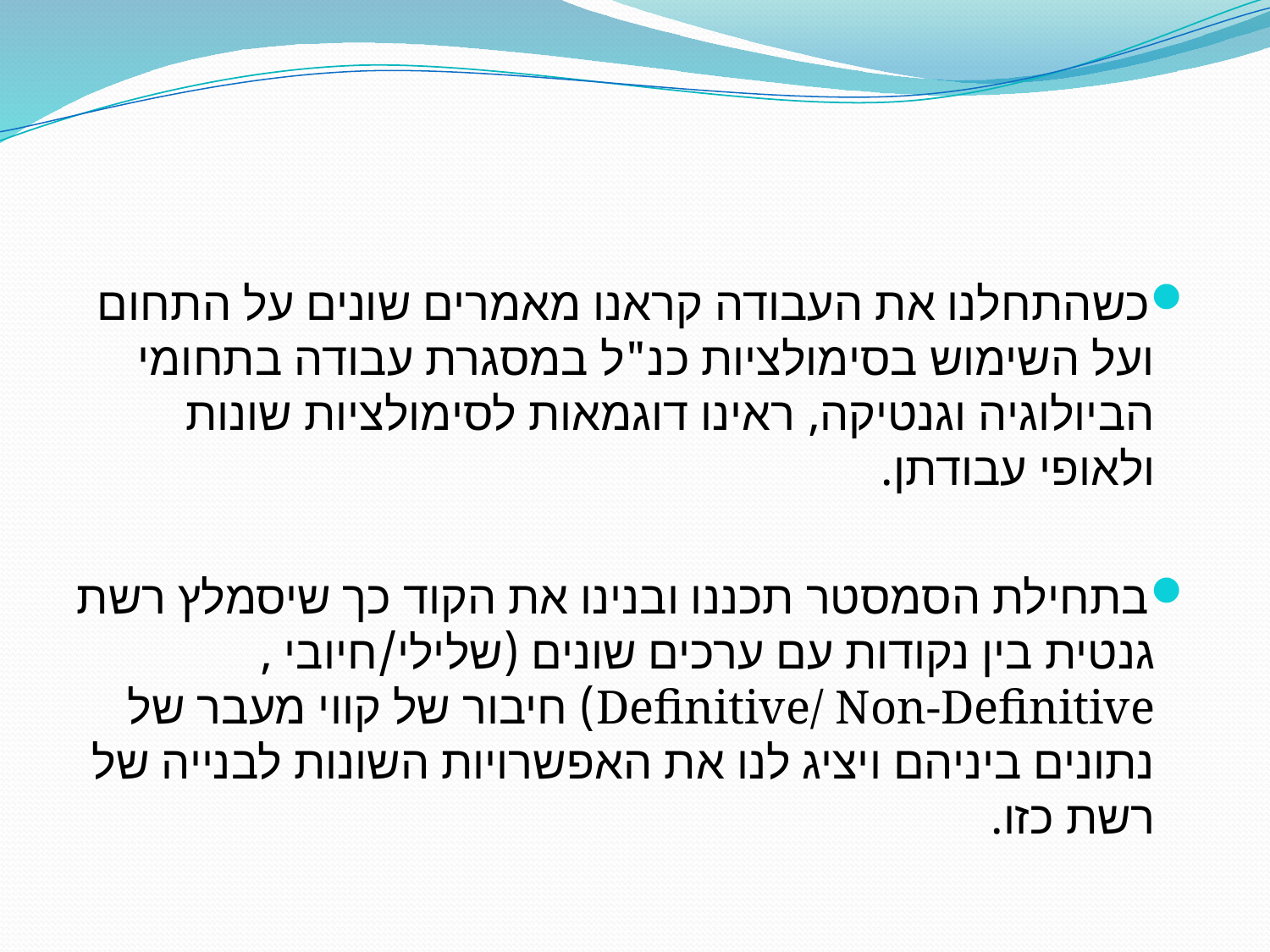

כשהתחלנו את העבודה קראנו מאמרים שונים על התחום ועל השימוש בסימולציות כנ"ל במסגרת עבודה בתחומי הביולוגיה וגנטיקה, ראינו דוגמאות לסימולציות שונות ולאופי עבודתן.

בתחילת הסמסטר תכננו ובנינו את הקוד כך שיסמלץ רשת גנטית בין נקודות עם ערכים שונים (שלילי/חיובי , Definitive/ Non-Definitive) חיבור של קווי מעבר של נתונים ביניהם ויציג לנו את האפשרויות השונות לבנייה של רשת כזו.